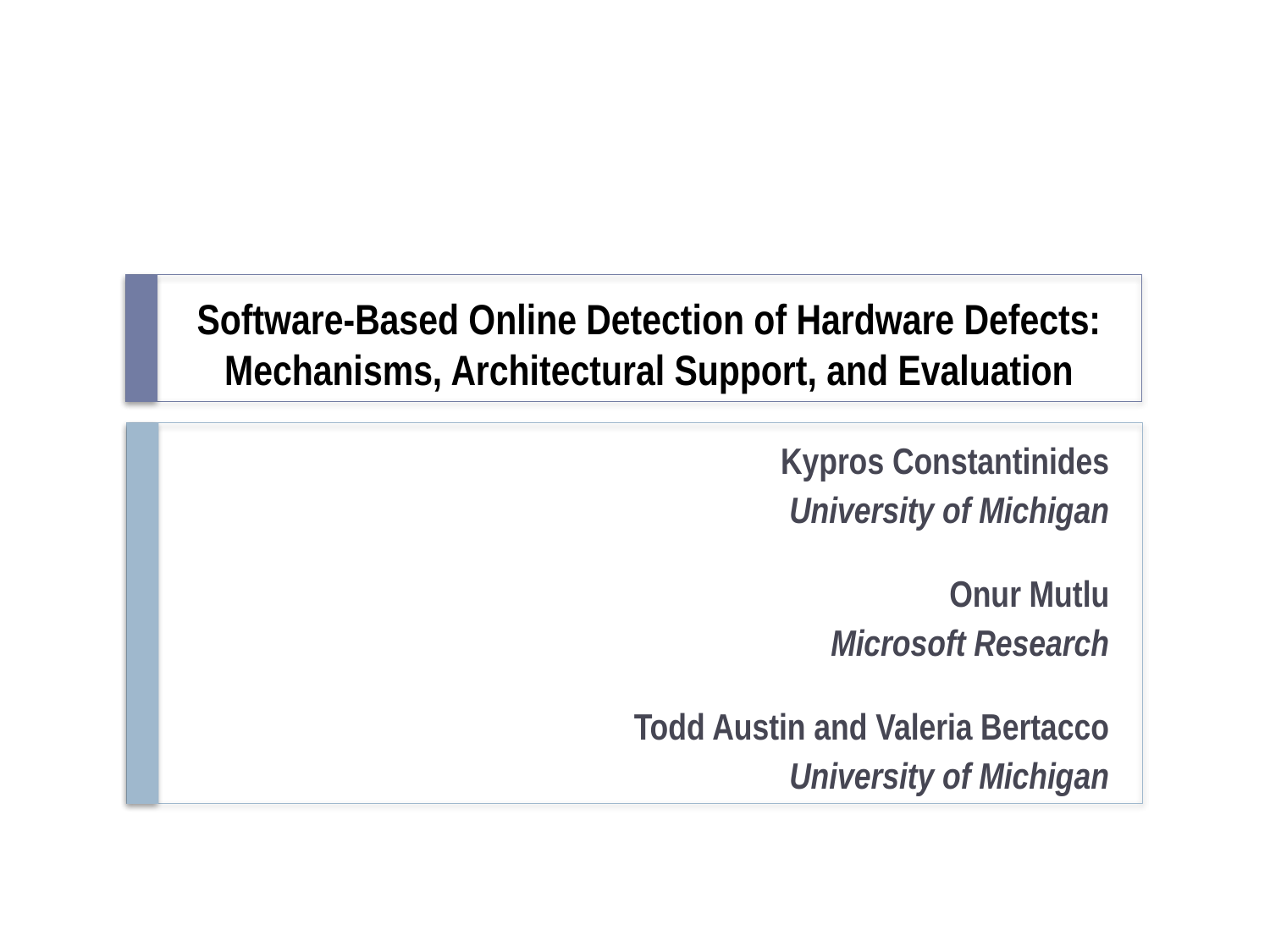

# Software-Based Online Detection of Hardware Defects: Mechanisms, Architectural Support, and Evaluation
Kypros Constantinides
University of Michigan

Onur Mutlu
Microsoft Research

Todd Austin and Valeria Bertacco
University of Michigan